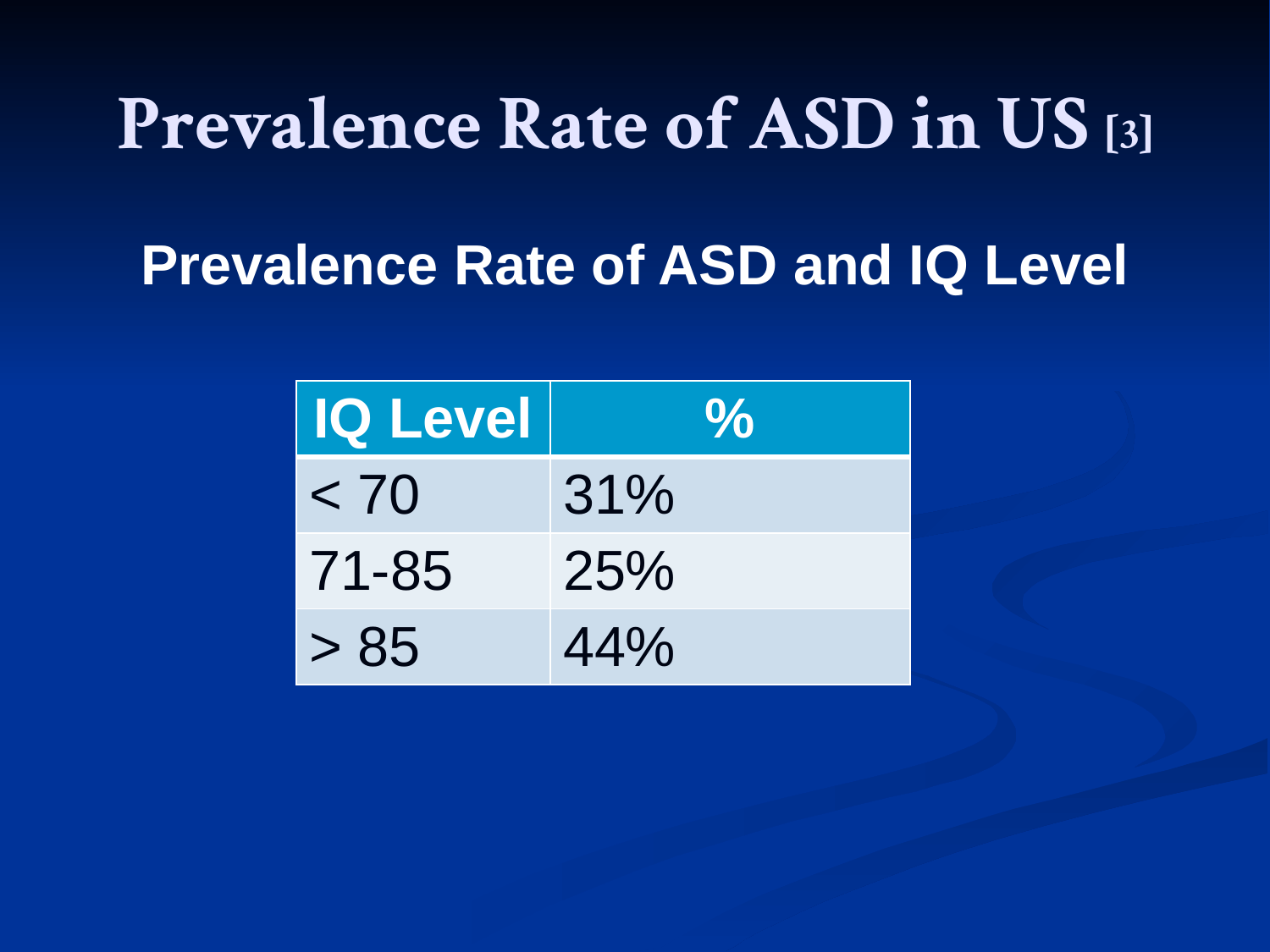

# Prevalence Rate of ASD in US [3]
Prevalence Rate of ASD and IQ Level
| IQ Level | % |
| --- | --- |
| < 70 | 31% |
| 71-85 | 25% |
| > 85 | 44% |